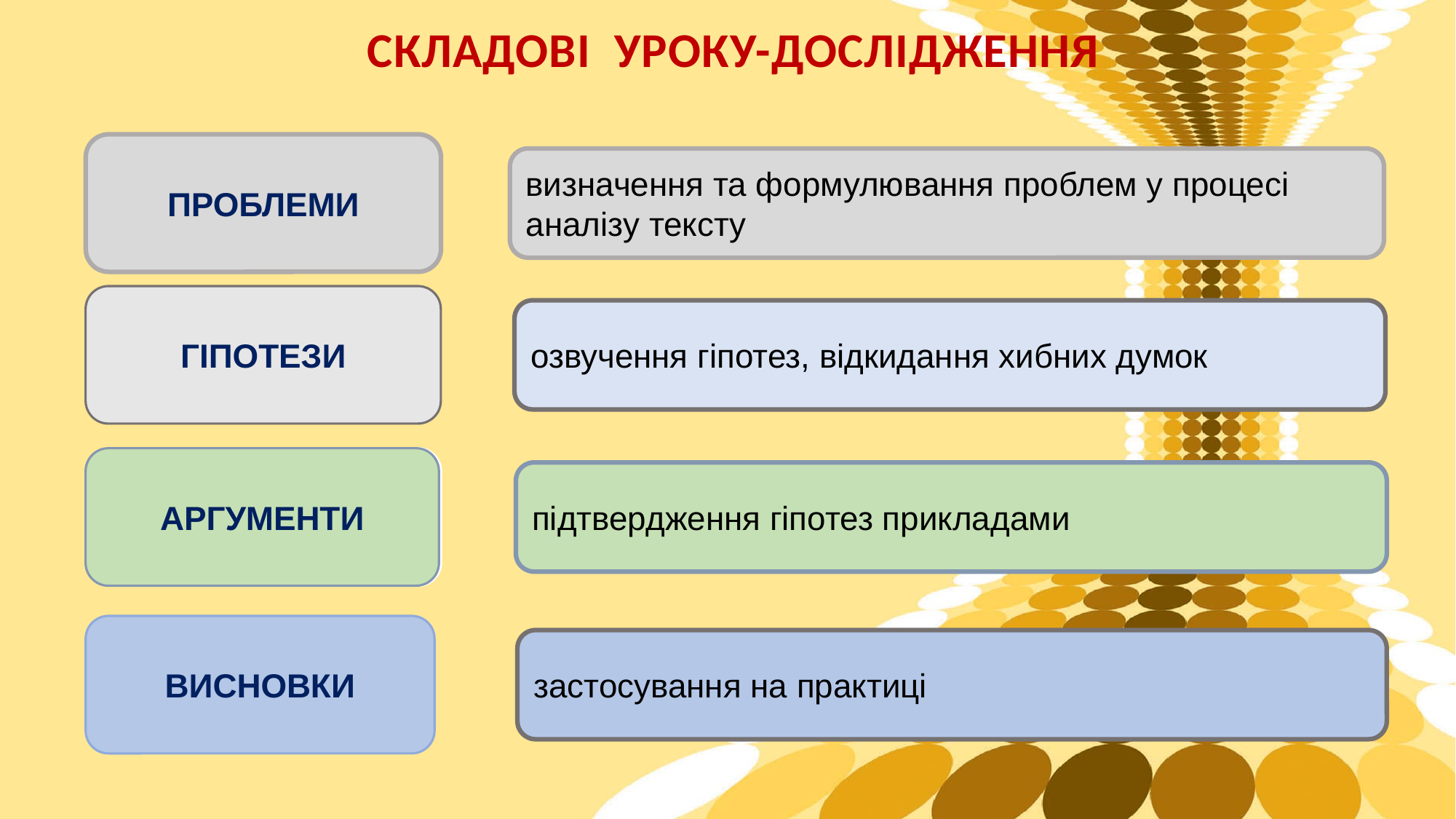

СКЛАДОВІ  УРОКУ-ДОСЛІДЖЕННЯ
ПРОБЛЕМИ
визначення та формулювання проблем у процесі аналізу тексту
ГІПОТЕЗИ
озвучення гіпотез, відкидання хибних думок
АРГУМЕНТИ
АРГУМЕНТИ
підтвердження гіпотез прикладами
ВИСНОВКИ
застосування на практиці